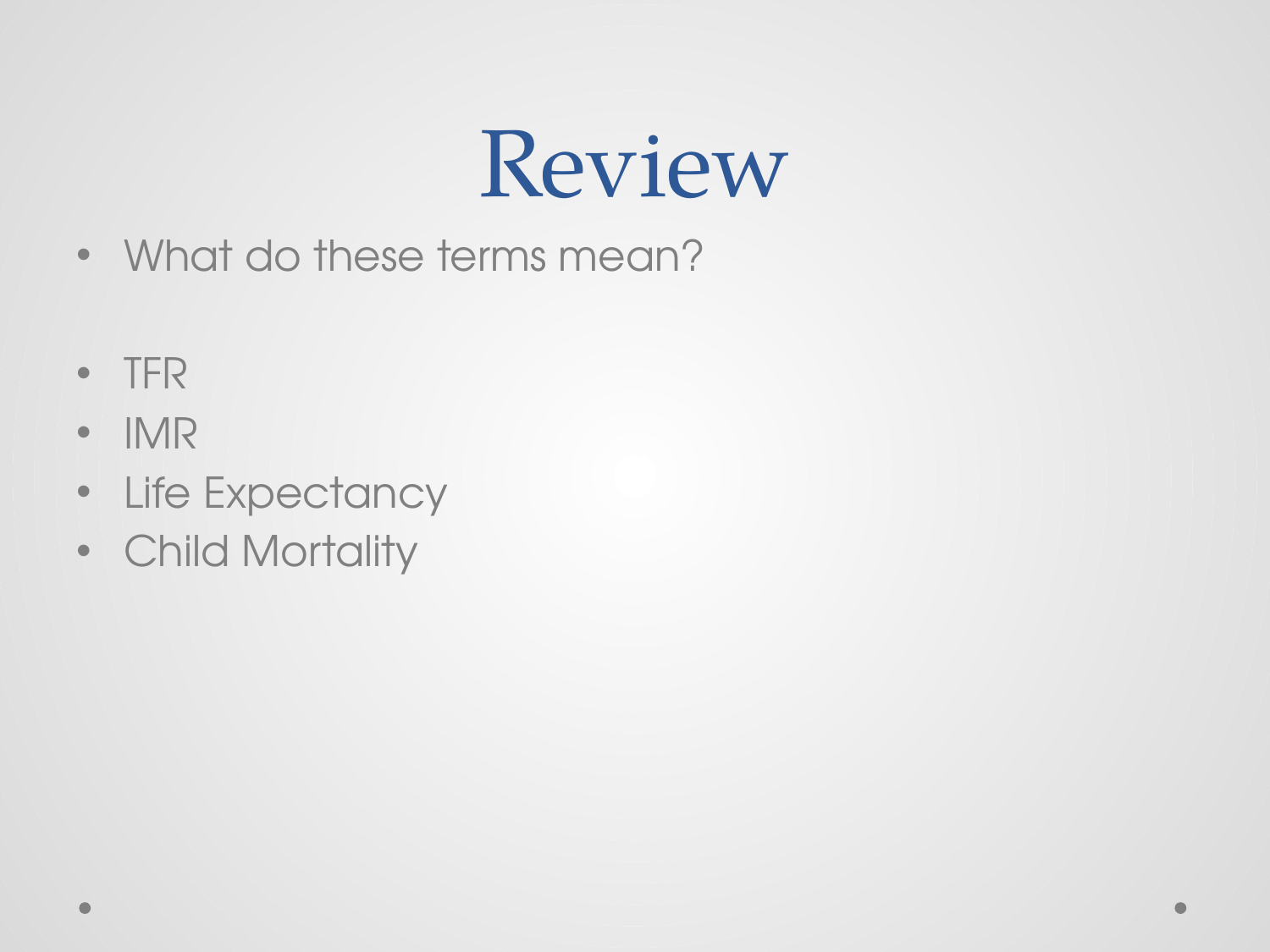

# Review
What do these terms mean?

TFR
IMR
Life Expectancy
Child Mortality